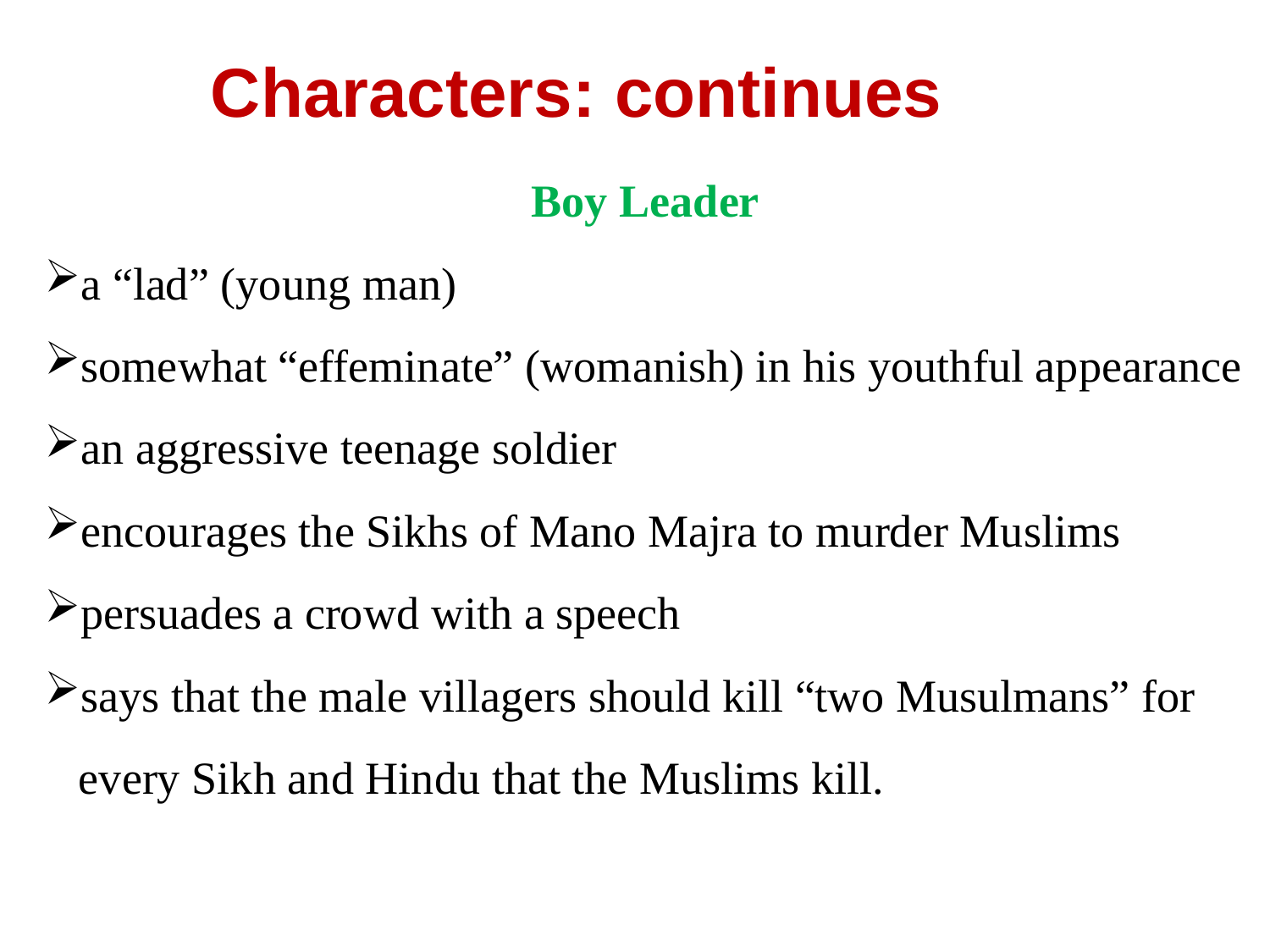

# Characters: continues

Boy Leader
a “lad” (young man)
somewhat “effeminate” (womanish) in his youthful appearance
an aggressive teenage soldier
encourages the Sikhs of Mano Majra to murder Muslims
persuades a crowd with a speech
says that the male villagers should kill “two Musulmans” for
   every Sikh and Hindu that the Muslims kill.